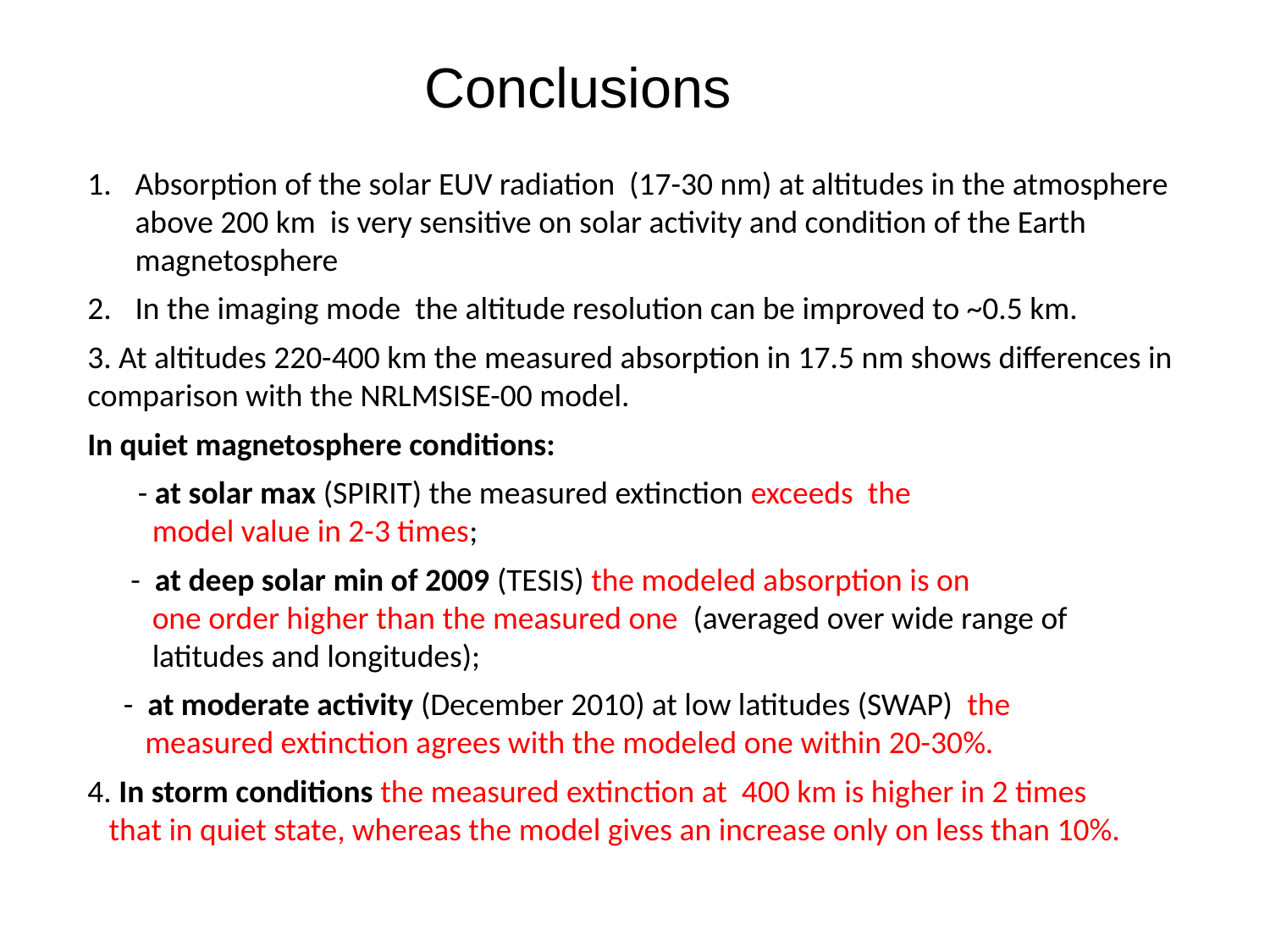

Conclusions
Absorption of the solar EUV radiation  (17-30 nm) at altitudes in the atmosphere above 200 km  is very sensitive on solar activity and condition of the Earth magnetosphere
In the imaging mode  the altitude resolution can be improved to ~0.5 km.
3. At altitudes 220-400 km the measured absorption in 17.5 nm shows differences in comparison with the NRLMSISE-00 model.
In quiet magnetosphere conditions:
       - at solar max (SPIRIT) the measured extinction exceeds  the
         model value in 2-3 times;
      -  at deep solar min of 2009 (TESIS) the modeled absorption is on
         one order higher than the measured one  (averaged over wide range of
         latitudes and longitudes);
     -  at moderate activity (December 2010) at low latitudes (SWAP)  the
        measured extinction agrees with the modeled one within 20-30%.
4. In storm conditions the measured extinction at  400 km is higher in 2 times
   that in quiet state, whereas the model gives an increase only on less than 10%.